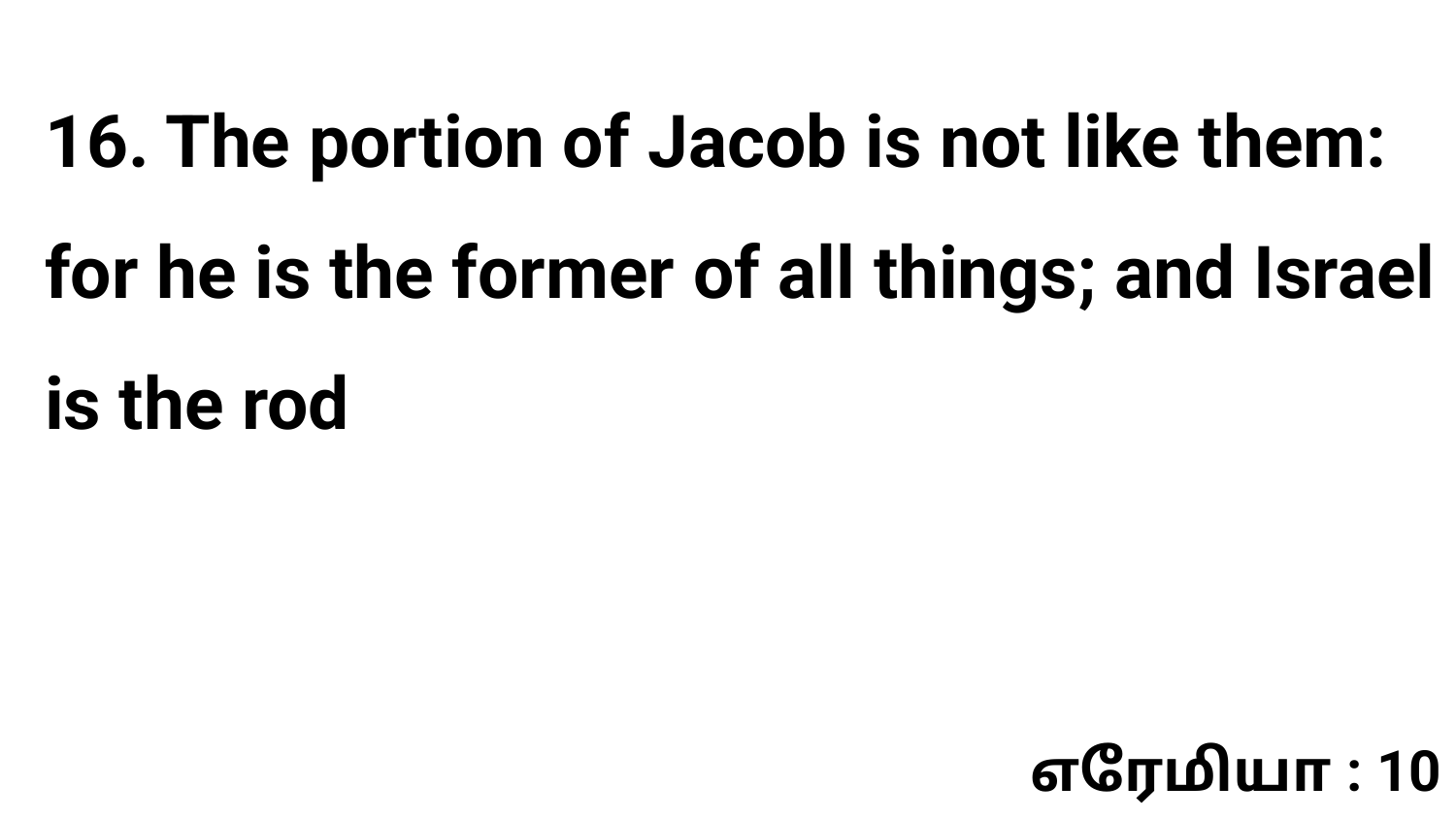

16. The portion of Jacob is not like them: for he is the former of all things; and Israel is the rod
எரேமியா : 10